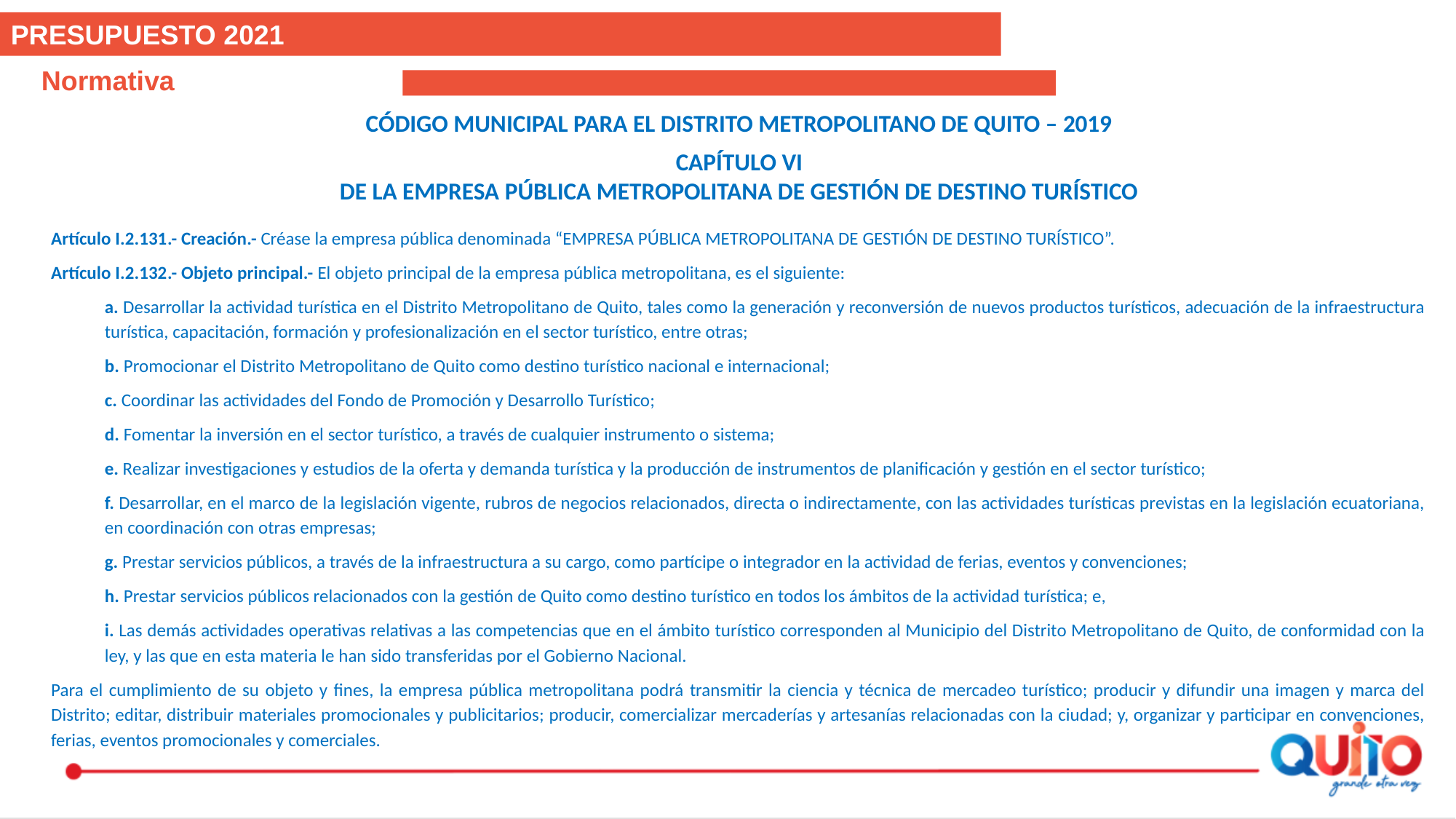

PRESUPUESTO 2021
Normativa

CÓDIGO MUNICIPAL PARA EL DISTRITO METROPOLITANO DE QUITO – 2019
CAPÍTULO VI
DE LA EMPRESA PÚBLICA METROPOLITANA DE GESTIÓN DE DESTINO TURÍSTICO
Artículo I.2.131.- Creación.- Créase la empresa pública denominada “EMPRESA PÚBLICA METROPOLITANA DE GESTIÓN DE DESTINO TURÍSTICO”.
Artículo I.2.132.- Objeto principal.- El objeto principal de la empresa pública metropolitana, es el siguiente:
a. Desarrollar la actividad turística en el Distrito Metropolitano de Quito, tales como la generación y reconversión de nuevos productos turísticos, adecuación de la infraestructura turística, capacitación, formación y profesionalización en el sector turístico, entre otras;
b. Promocionar el Distrito Metropolitano de Quito como destino turístico nacional e internacional;
c. Coordinar las actividades del Fondo de Promoción y Desarrollo Turístico;
d. Fomentar la inversión en el sector turístico, a través de cualquier instrumento o sistema;
e. Realizar investigaciones y estudios de la oferta y demanda turística y la producción de instrumentos de planificación y gestión en el sector turístico;
f. Desarrollar, en el marco de la legislación vigente, rubros de negocios relacionados, directa o indirectamente, con las actividades turísticas previstas en la legislación ecuatoriana, en coordinación con otras empresas;
g. Prestar servicios públicos, a través de la infraestructura a su cargo, como partícipe o integrador en la actividad de ferias, eventos y convenciones;
h. Prestar servicios públicos relacionados con la gestión de Quito como destino turístico en todos los ámbitos de la actividad turística; e,
i. Las demás actividades operativas relativas a las competencias que en el ámbito turístico corresponden al Municipio del Distrito Metropolitano de Quito, de conformidad con la ley, y las que en esta materia le han sido transferidas por el Gobierno Nacional.
Para el cumplimiento de su objeto y fines, la empresa pública metropolitana podrá transmitir la ciencia y técnica de mercadeo turístico; producir y difundir una imagen y marca del Distrito; editar, distribuir materiales promocionales y publicitarios; producir, comercializar mercaderías y artesanías relacionadas con la ciudad; y, organizar y participar en convenciones, ferias, eventos promocionales y comerciales.